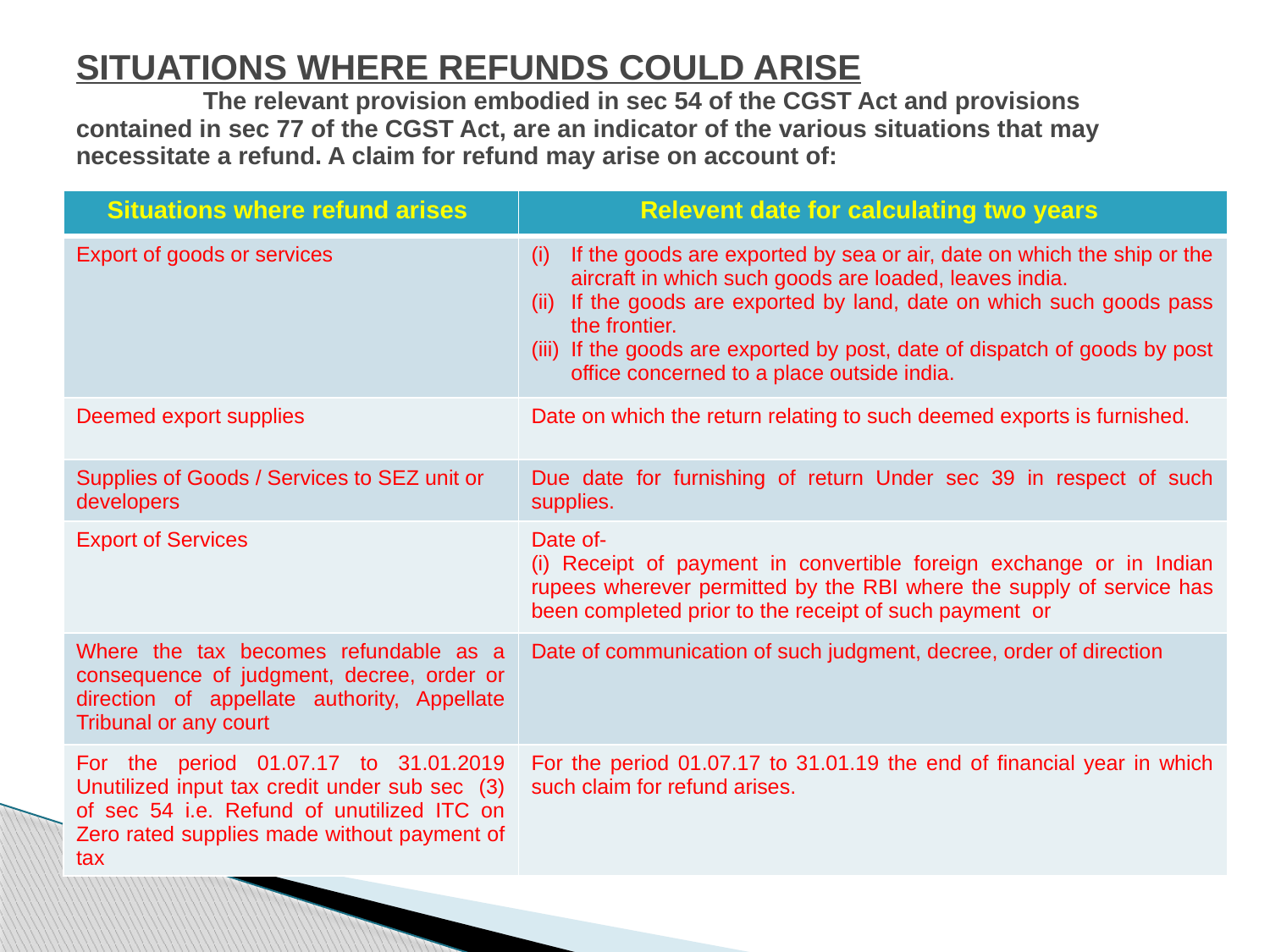

# SITUATIONS WHERE REFUNDS COULD ARISE The relevant provision embodied in sec 54 of the CGST Act and provisions contained in sec 77 of the CGST Act, are an indicator of the various situations that may necessitate a refund. A claim for refund may arise on account of:
| Situations where refund arises | Relevent date for calculating two years |
| --- | --- |
| Export of goods or services | If the goods are exported by sea or air, date on which the ship or the aircraft in which such goods are loaded, leaves india. If the goods are exported by land, date on which such goods pass the frontier. If the goods are exported by post, date of dispatch of goods by post office concerned to a place outside india. |
| Deemed export supplies | Date on which the return relating to such deemed exports is furnished. |
| Supplies of Goods / Services to SEZ unit or developers | Due date for furnishing of return Under sec 39 in respect of such supplies. |
| Export of Services | Date of- (i) Receipt of payment in convertible foreign exchange or in Indian rupees wherever permitted by the RBI where the supply of service has been completed prior to the receipt of such payment or |
| Where the tax becomes refundable as a consequence of judgment, decree, order or direction of appellate authority, Appellate Tribunal or any court | Date of communication of such judgment, decree, order of direction |
| For the period 01.07.17 to 31.01.2019 Unutilized input tax credit under sub sec (3) of sec 54 i.e. Refund of unutilized ITC on Zero rated supplies made without payment of tax | For the period 01.07.17 to 31.01.19 the end of financial year in which such claim for refund arises. |